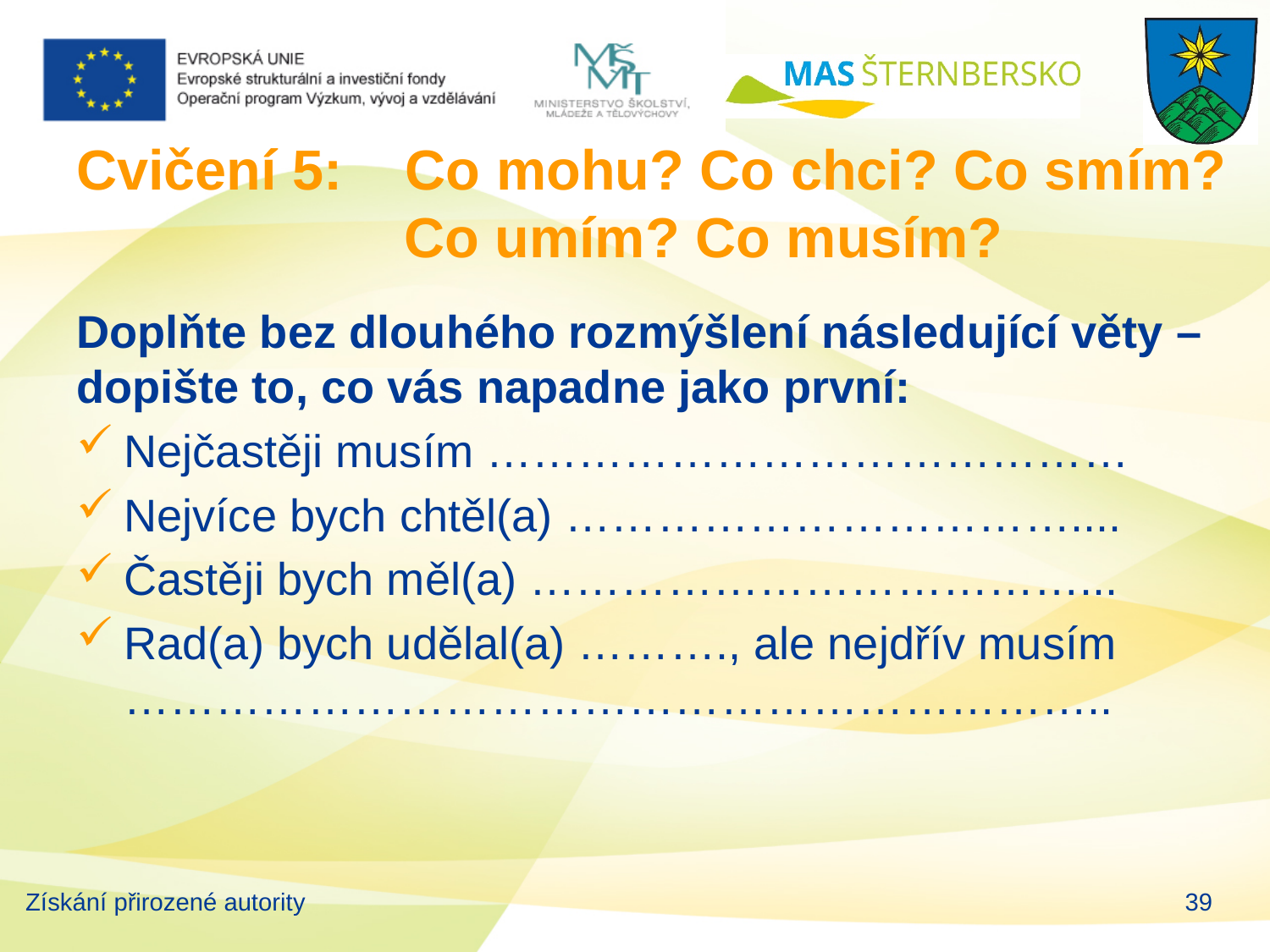

# Cvičení 5:    Co mohu? Co chci? Co smím? Co umím? Co musím?
Doplňte bez dlouhého rozmýšlení následující věty – dopište to, co vás napadne jako první:
Nejčastěji musím ……………………………………
Nejvíce bych chtěl(a) ……………………………....
Častěji bych měl(a) ………………………………...
Rad(a) bych udělal(a) ………., ale nejdřív musím ………………………………………………………..
Získání přirozené autority
39